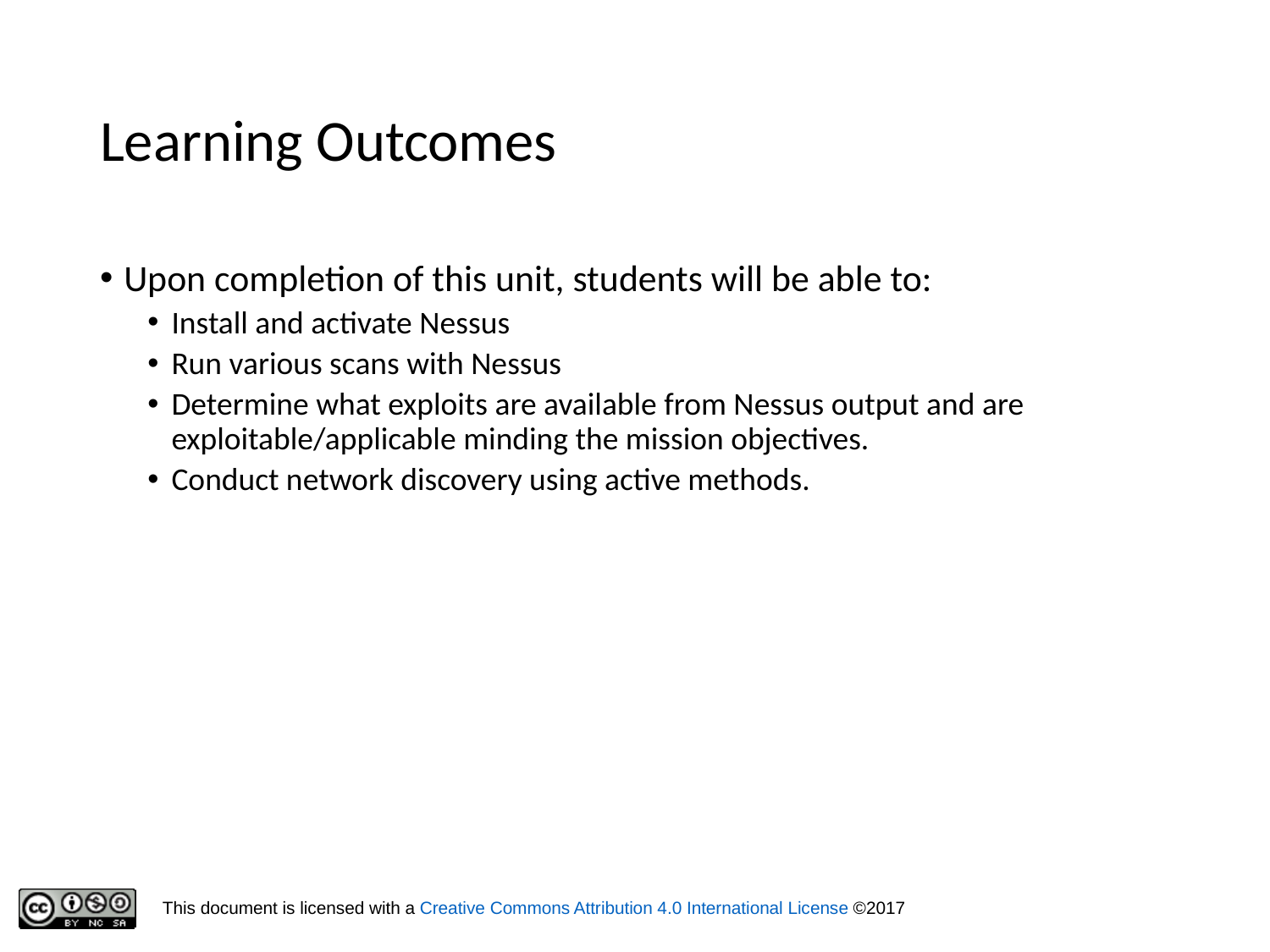

# Learning Outcomes
Upon completion of this unit, students will be able to:
Install and activate Nessus
Run various scans with Nessus
Determine what exploits are available from Nessus output and are exploitable/applicable minding the mission objectives.
Conduct network discovery using active methods.